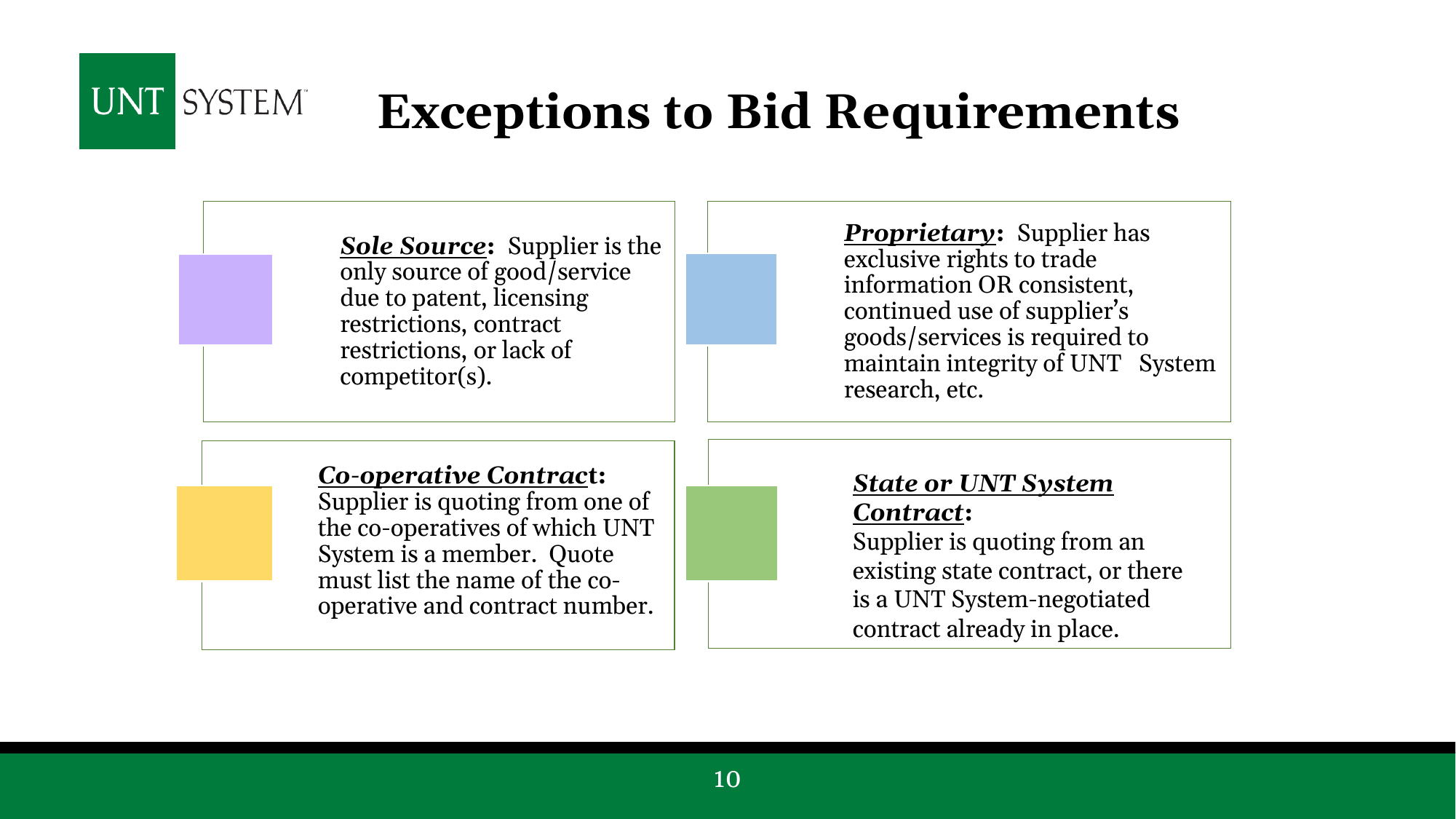

Exceptions to Bid Requirements

Proprietary:  Supplier has   exclusive rights to trade information OR consistent, continued use of supplier’s goods/services is required to maintain integrity of UNT   System research, etc.

Sole Source:  Supplier is the only source of good/service due to patent, licensing restrictions, contract restrictions, or lack of competitor(s).

State or UNT System Contract:
Supplier is quoting from an existing state contract, or there is a UNT System-negotiated contract already in place.

Co-operative Contract:  Supplier is quoting from one of the co-operatives of which UNT System is a member.  Quote must list the name of the co-operative and contract number.

10